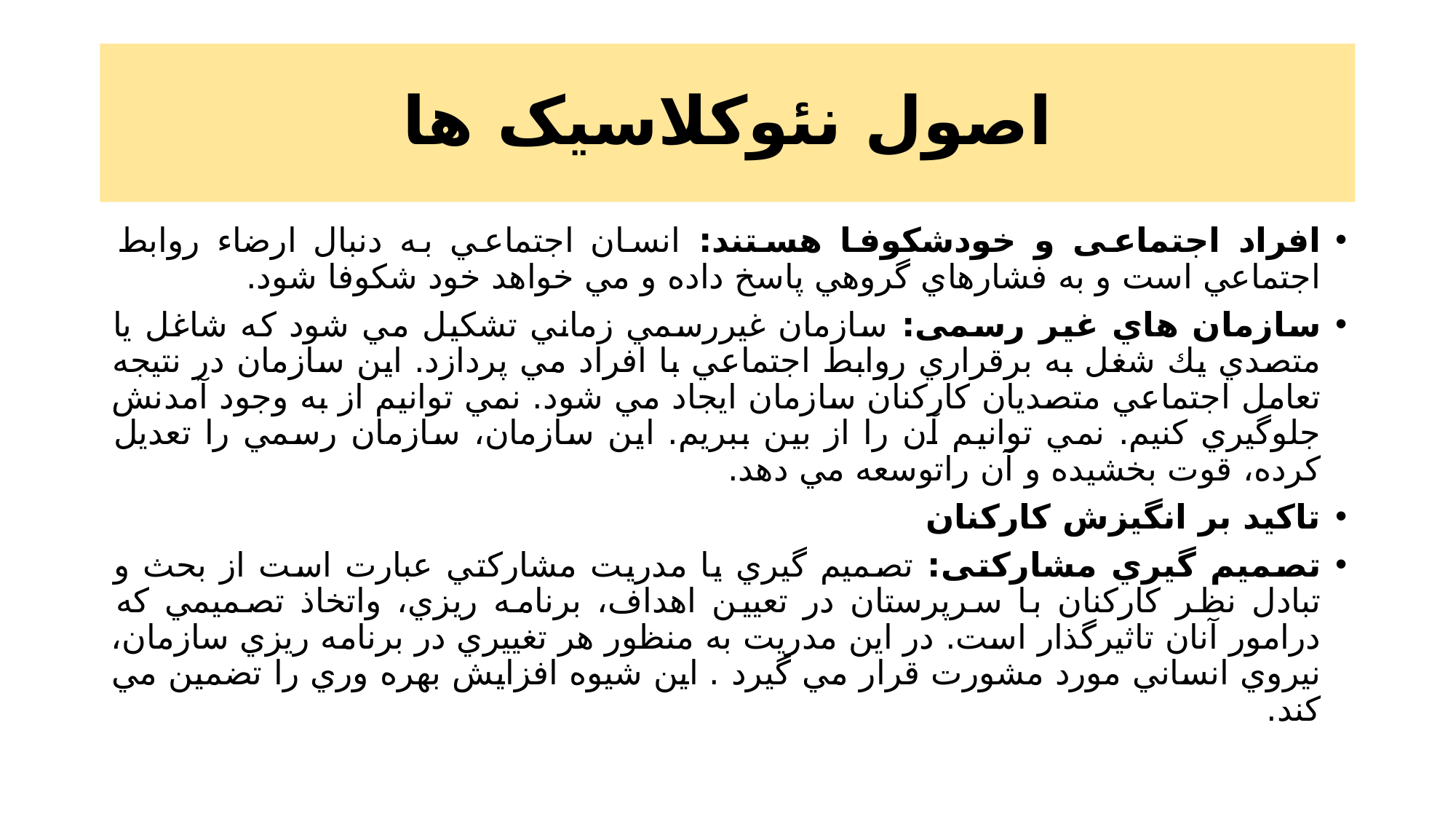

# اصول نئوکلاسیک ها
افراد اجتماعی و خودشکوفا هستند: انسان اجتماعي به دنبال ارضاء روابط اجتماعي است و به فشارهاي گروهي پاسخ داده و مي خواهد خود شکوفا شود.
سازمان هاي غیر رسمی: سازمان غيررسمي زماني تشکيل مي شود كه شاغل يا متصدي يك شغل به برقراري روابط اجتماعي با افراد مي پردازد. اين سازمان در نتيجه تعامل اجتماعي متصديان كاركنان سازمان ايجاد مي شود. نمي توانيم از به وجود آمدنش جلوگيري كنيم. نمي توانيم آن را از بين ببريم. اين سازمان، سازمان رسمي را تعديل كرده، قوت بخشيده و آن راتوسعه مي دهد.
تاکید بر انگیزش کارکنان
تصمیم گیري مشارکتی: تصميم گيري يا مدريت مشاركتي عبارت است از بحث و تبادل نظر كاركنان با سرپرستان در تعيين اهداف، برنامه ريزي، واتخاذ تصميمي كه درامور آنان تاثيرگذار است. در اين مدريت به منظور هر تغييري در برنامه ريزي سازمان، نيروي انساني مورد مشورت قرار مي گيرد . اين شيوه افزايش بهره وري را تضمين مي كند.